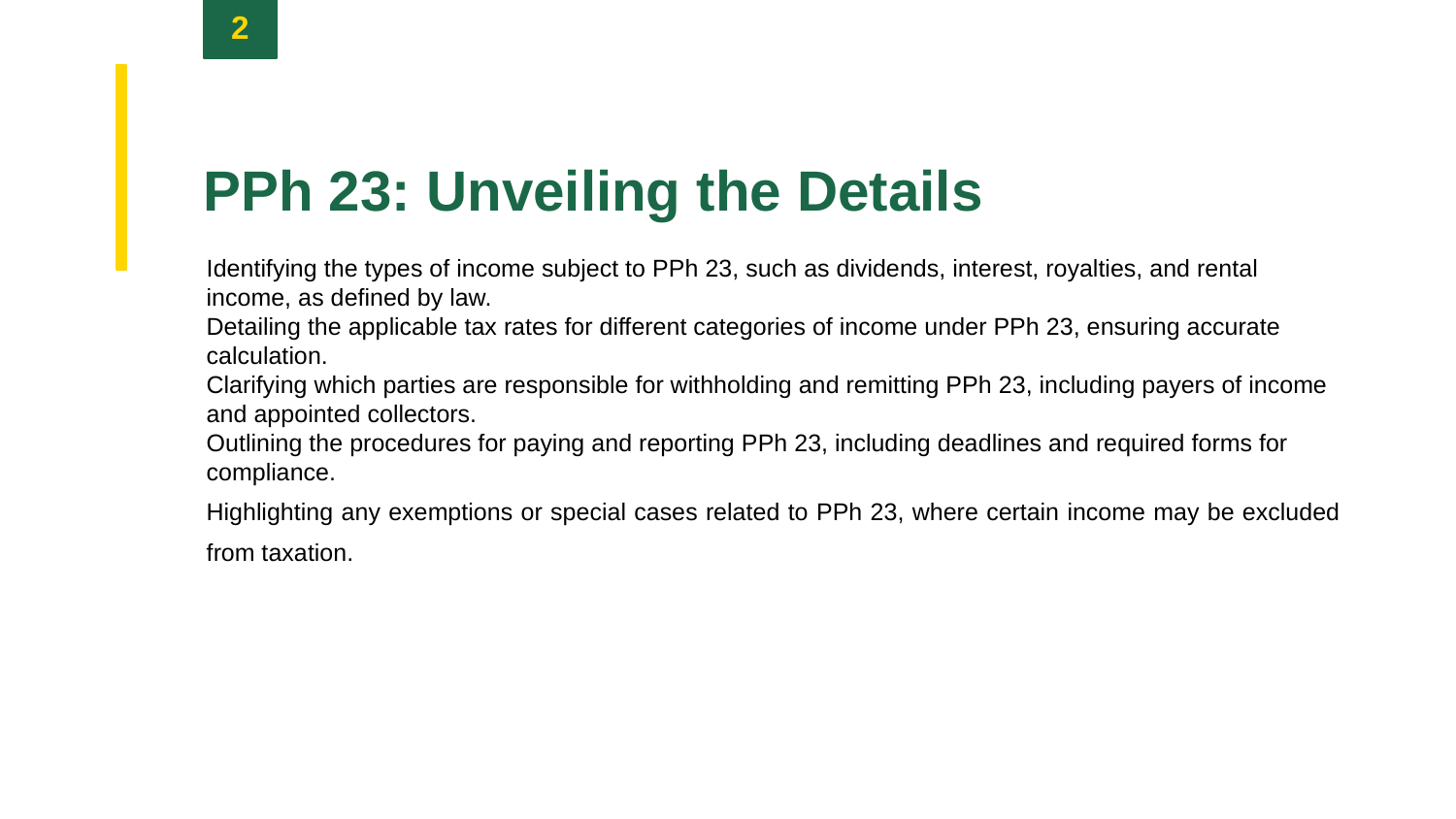

2

PPh 23: Unveiling the Details
Identifying the types of income subject to PPh 23, such as dividends, interest, royalties, and rental income, as defined by law.
Detailing the applicable tax rates for different categories of income under PPh 23, ensuring accurate calculation.
Clarifying which parties are responsible for withholding and remitting PPh 23, including payers of income and appointed collectors.
Outlining the procedures for paying and reporting PPh 23, including deadlines and required forms for compliance.
Highlighting any exemptions or special cases related to PPh 23, where certain income may be excluded from taxation.